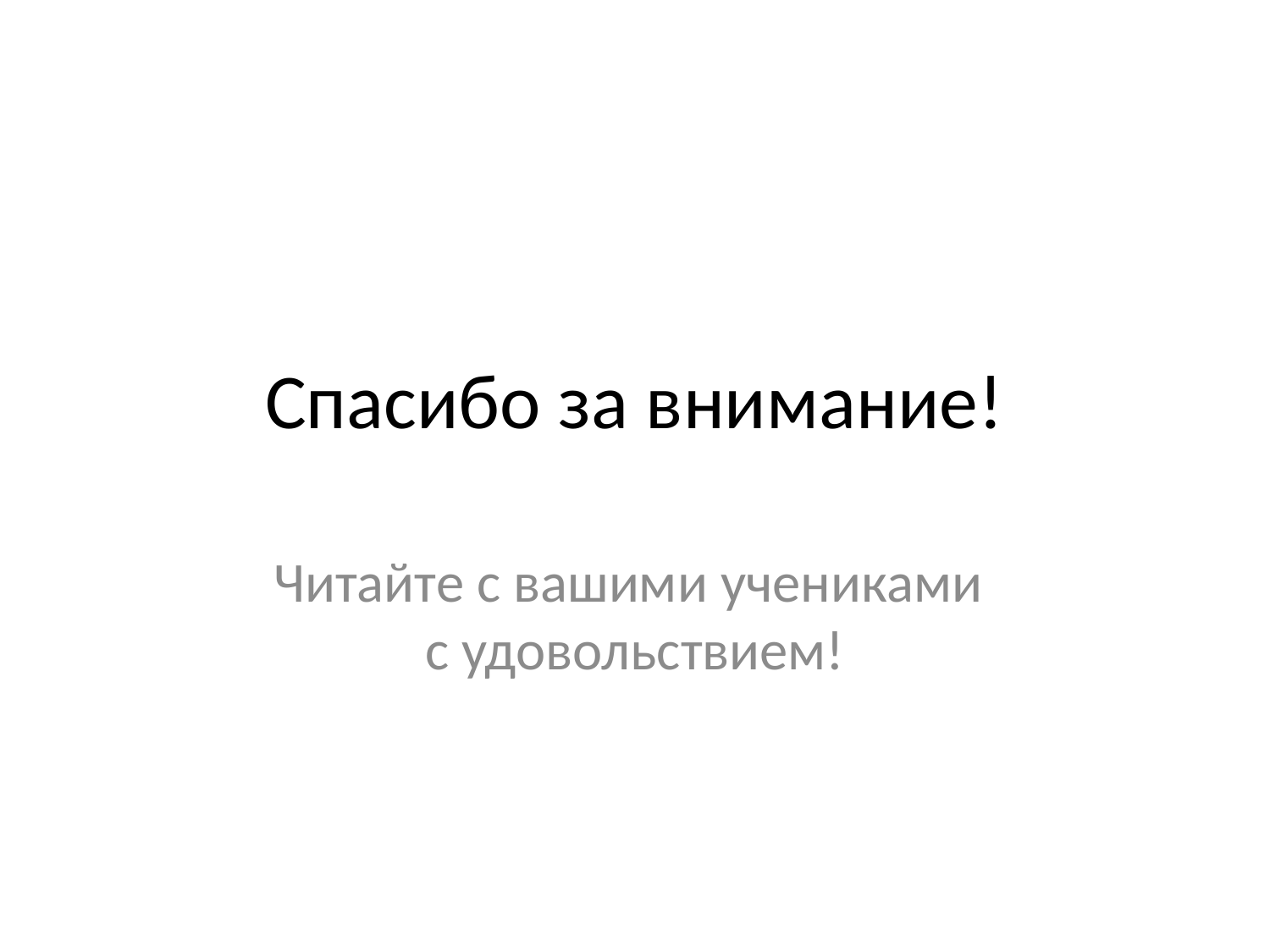

Спасибо за внимание!
Читайте с вашими учениками
с удовольствием!